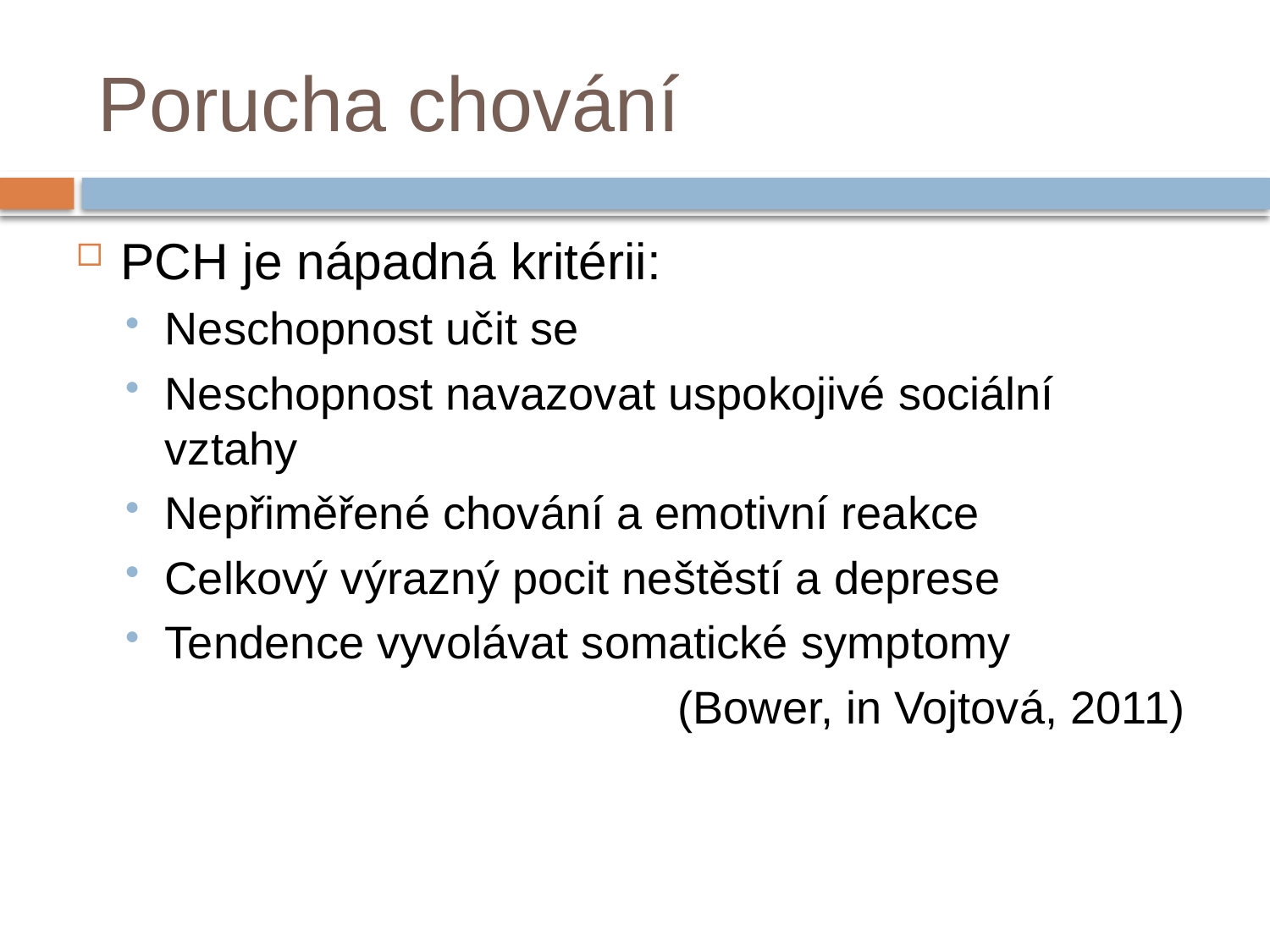

# Porucha chování
PCH je nápadná kritérii:
Neschopnost učit se
Neschopnost navazovat uspokojivé sociální vztahy
Nepřiměřené chování a emotivní reakce
Celkový výrazný pocit neštěstí a deprese
Tendence vyvolávat somatické symptomy
(Bower, in Vojtová, 2011)